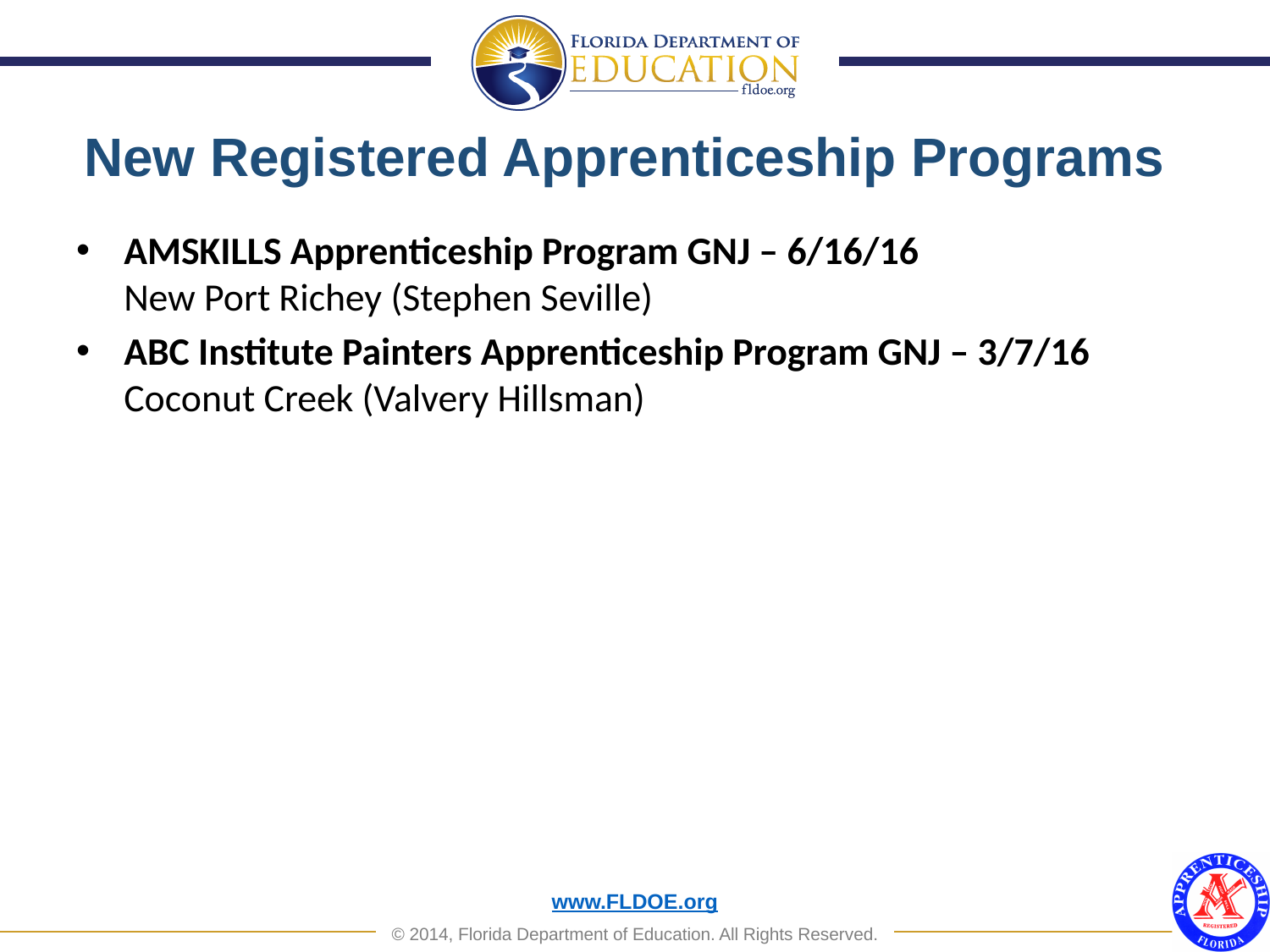

New Registered Apprenticeship Programs
AMSKILLS Apprenticeship Program GNJ – 6/16/16
New Port Richey (Stephen Seville)
ABC Institute Painters Apprenticeship Program GNJ – 3/7/16
Coconut Creek (Valvery Hillsman)